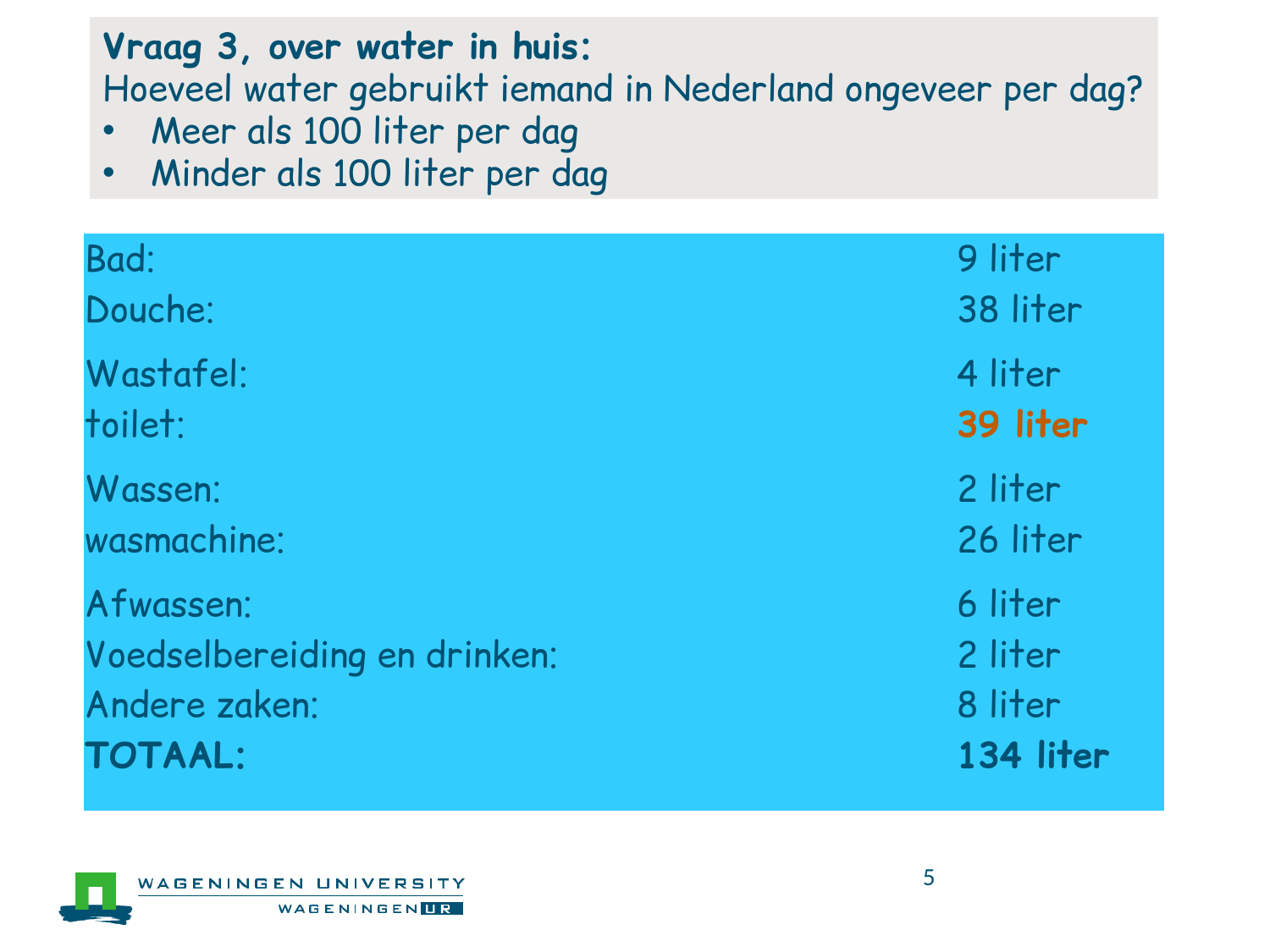

Vraag 3, over water in huis:
Hoeveel water gebruikt iemand in Nederland ongeveer per dag?
Meer als 100 liter per dag
Minder als 100 liter per dag
| Bad: | 9 liter |
| --- | --- |
| Douche: | 38 liter |
| Wastafel: | 4 liter |
| toilet: | 39 liter |
| Wassen: | 2 liter |
| wasmachine: | 26 liter |
| Afwassen: | 6 liter |
| Voedselbereiding en drinken: | 2 liter |
| Andere zaken: | 8 liter |
| TOTAAL: | 134 liter |
5